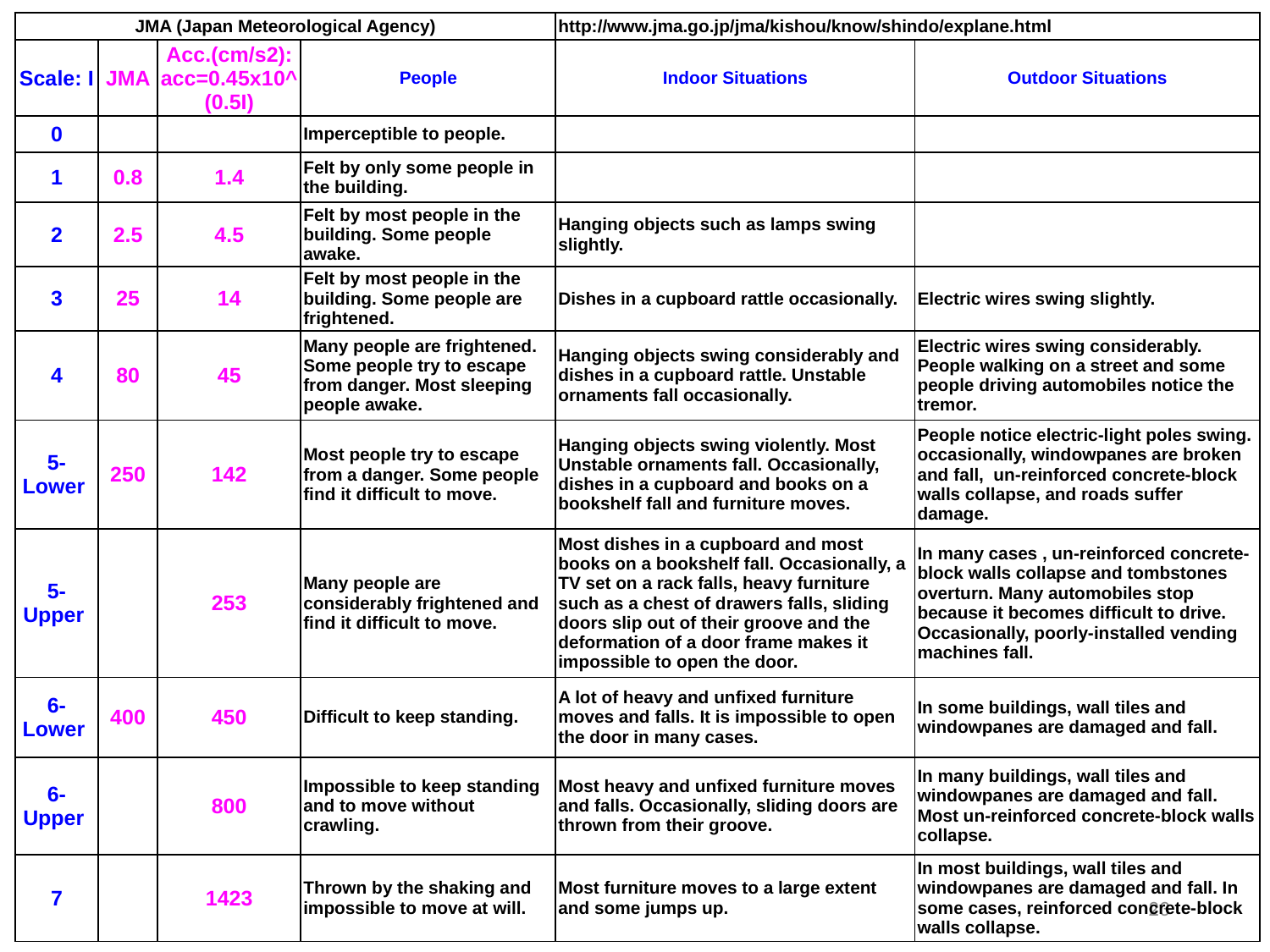

| JMA (Japan Meteorological Agency) |  |  |  | http://www.jma.go.jp/jma/kishou/know/shindo/explane.html |  |
| --- | --- | --- | --- | --- | --- |
| Scale: I | JMA | Acc.(cm/s2): acc=0.45x10^(0.5I) | People | Indoor Situations | Outdoor Situations |
| 0 |  |  | Imperceptible to people. |  |  |
| 1 | 0.8 | 1.4 | Felt by only some people in the building. |  |  |
| 2 | 2.5 | 4.5 | Felt by most people in the building. Some people awake. | Hanging objects such as lamps swing slightly. |  |
| 3 | 25 | 14 | Felt by most people in the building. Some people are frightened. | Dishes in a cupboard rattle occasionally. | Electric wires swing slightly. |
| 4 | 80 | 45 | Many people are frightened. Some people try to escape from danger. Most sleeping people awake. | Hanging objects swing considerably and dishes in a cupboard rattle. Unstable ornaments fall occasionally. | Electric wires swing considerably. People walking on a street and some people driving automobiles notice the tremor. |
| 5-Lower | 250 | 142 | Most people try to escape from a danger. Some people find it difficult to move. | Hanging objects swing violently. Most Unstable ornaments fall. Occasionally, dishes in a cupboard and books on a bookshelf fall and furniture moves. | People notice electric-light poles swing. occasionally, windowpanes are broken and fall, un-reinforced concrete-block walls collapse, and roads suffer damage. |
| 5-Upper |  | 253 | Many people are considerably frightened and find it difficult to move. | Most dishes in a cupboard and most books on a bookshelf fall. Occasionally, a TV set on a rack falls, heavy furniture such as a chest of drawers falls, sliding doors slip out of their groove and the deformation of a door frame makes it impossible to open the door. | In many cases , un-reinforced concrete-block walls collapse and tombstones overturn. Many automobiles stop because it becomes difficult to drive. Occasionally, poorly-installed vending machines fall. |
| 6-Lower | 400 | 450 | Difficult to keep standing. | A lot of heavy and unfixed furniture moves and falls. It is impossible to open the door in many cases. | In some buildings, wall tiles and windowpanes are damaged and fall. |
| 6-Upper |  | 800 | Impossible to keep standing and to move without crawling. | Most heavy and unfixed furniture moves and falls. Occasionally, sliding doors are thrown from their groove. | In many buildings, wall tiles and windowpanes are damaged and fall. Most un-reinforced concrete-block walls collapse. |
| 7 |  | 1423 | Thrown by the shaking and impossible to move at will. | Most furniture moves to a large extent and some jumps up. | In most buildings, wall tiles and windowpanes are damaged and fall. In some cases, reinforced concrete-block walls collapse. |
23